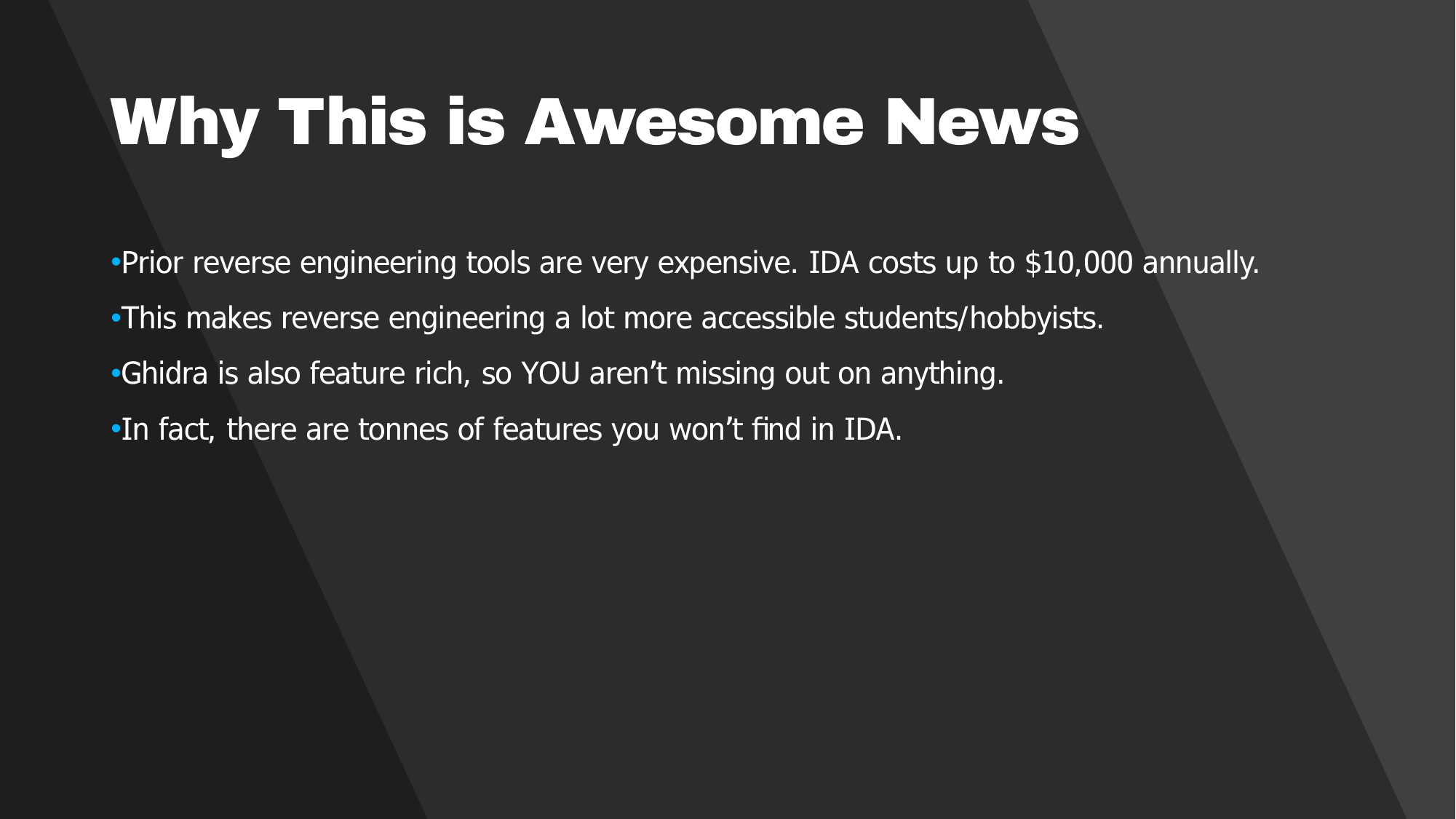

# Why This is Awesome News
Prior reverse engineering tools are very expensive. IDA costs up to $10,000 annually.
This makes reverse engineering a lot more accessible students/hobbyists.
Ghidra is also feature rich, so YOU aren’t missing out on anything.
In fact, there are tonnes of features you won’t find in IDA.